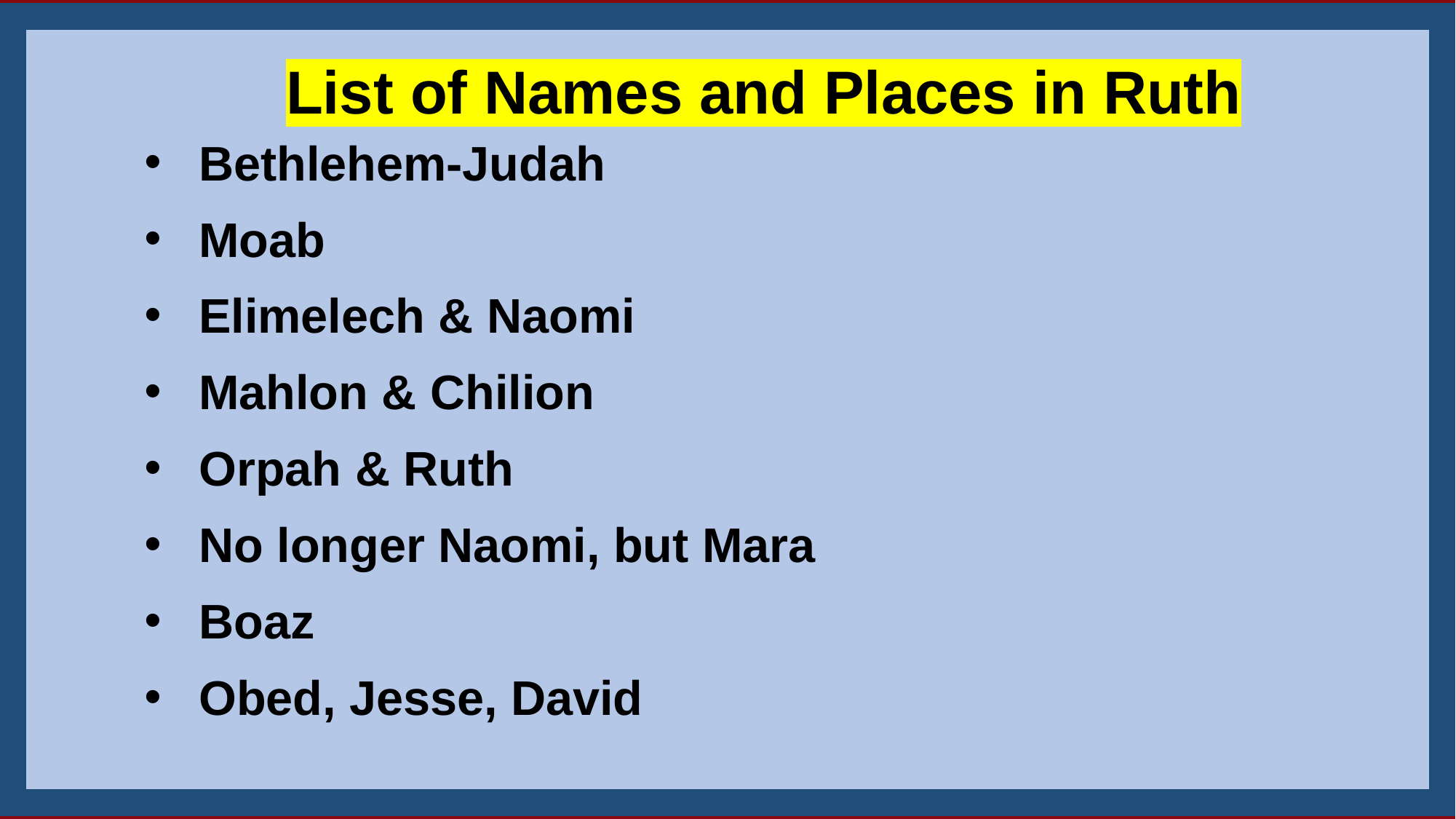

List of Names and Places in Ruth
Bethlehem-Judah
Moab
Elimelech & Naomi
Mahlon & Chilion
Orpah & Ruth
No longer Naomi, but Mara
Boaz
Obed, Jesse, David

3